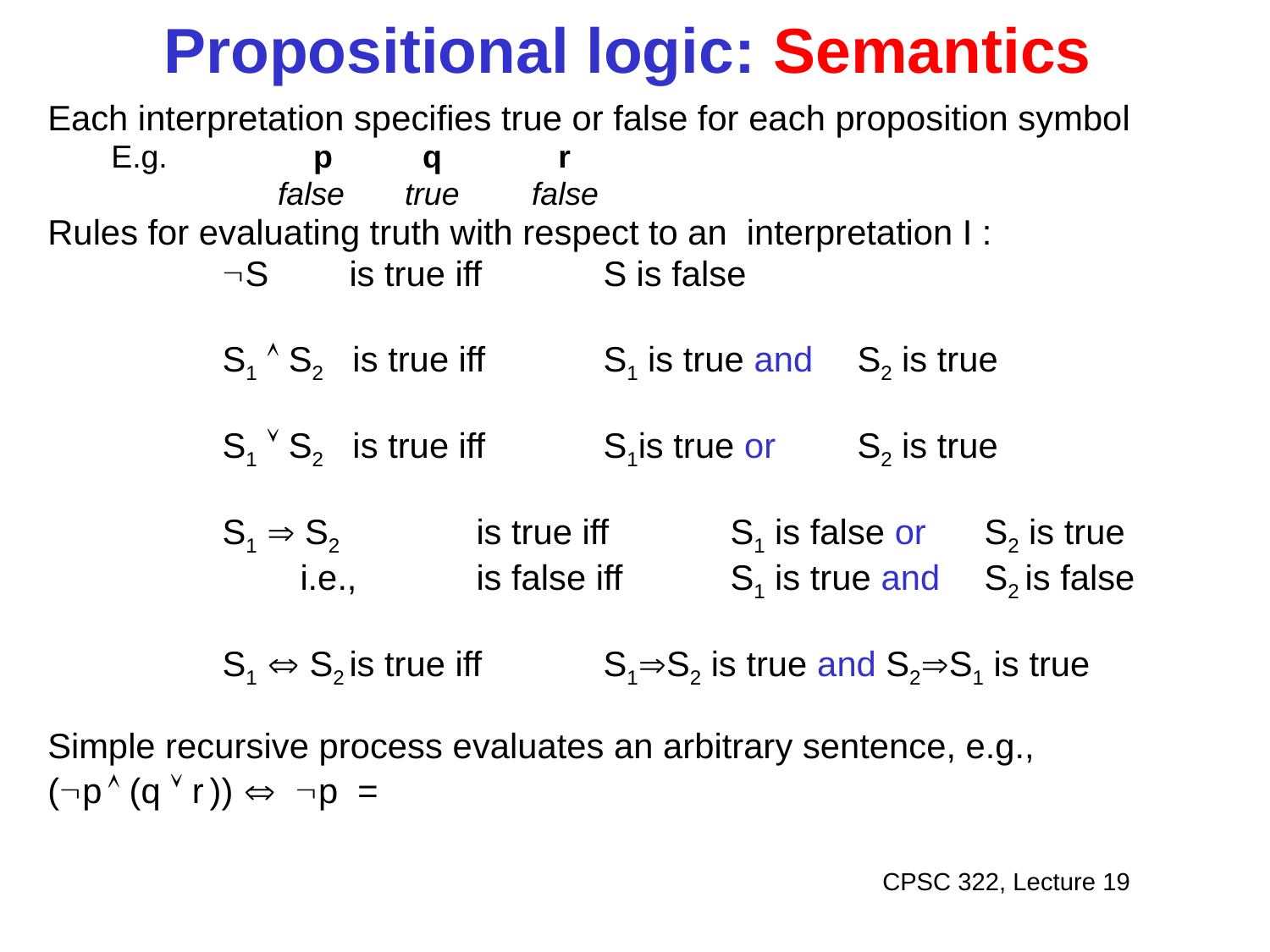

# Propositional logic: Semantics
Each interpretation specifies true or false for each proposition symbol
E.g. 	    p	  q	   r
 		false	true	false
Rules for evaluating truth with respect to an  interpretation I :
		¬S	is true iff 	S is false

		S1 ∧ S2   is true iff 	S1 is true and 	S2 is true

		S1 ∨ S2   is true iff 	S1is true or 	S2 is true

		S1 ⇒ S2 	is true iff	S1 is false or	S2 is true
		        i.e., 	is false iff	S1 is true and	S2 is false

		S1 ⇔ S2	is true iff	S1⇒S2 is true and S2⇒S1 is true

Simple recursive process evaluates an arbitrary sentence, e.g.,
(¬p ∧ (q ∨ r )) ⇔  ¬p  =
CPSC 322, Lecture 19